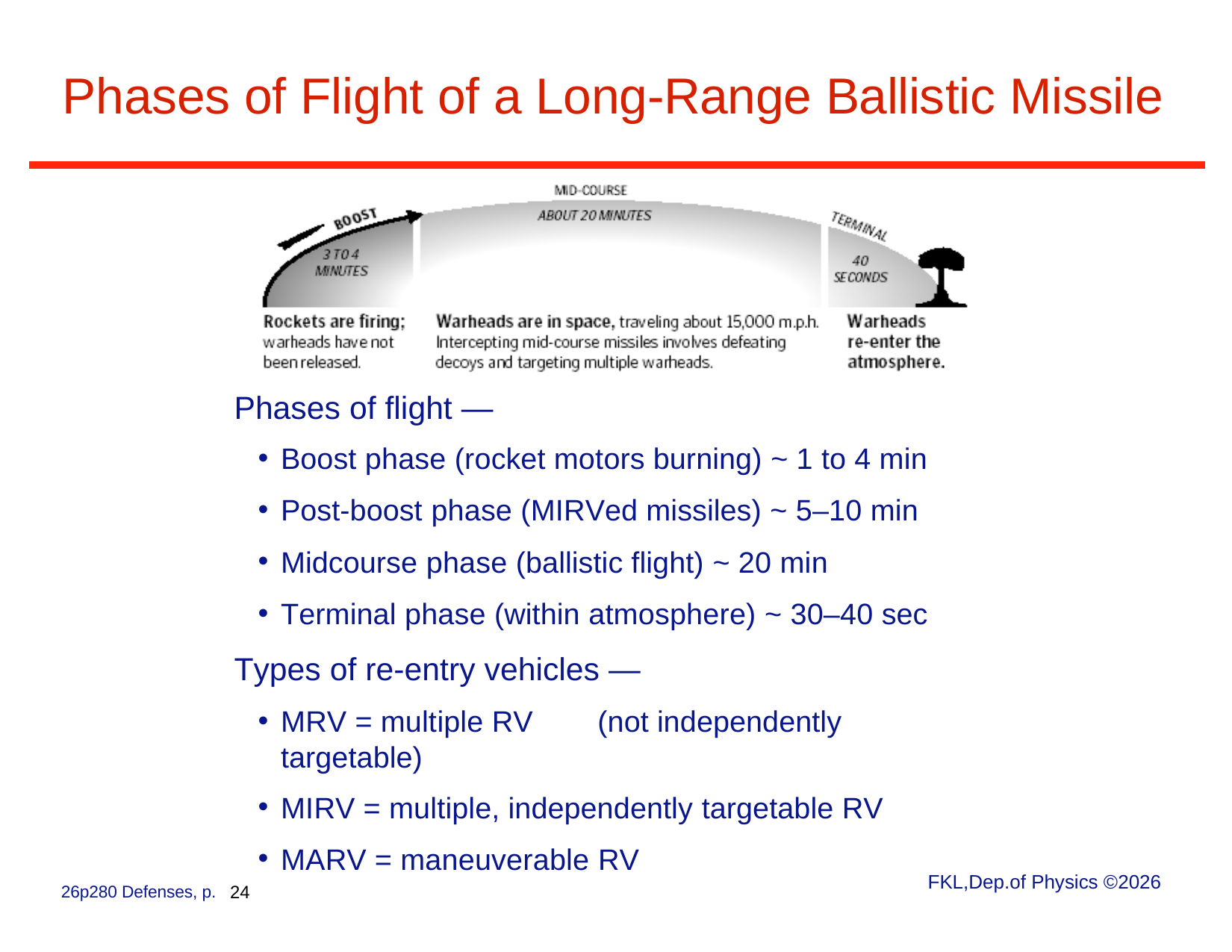

# Phases of Flight of a Long-Range Ballistic Missile

Phases of flight —

Boost phase (rocket motors burning) ~ 1 to 4 min

Post-boost phase (MIRVed missiles) ~ 5–10 min

Midcourse phase (ballistic flight) ~ 20 min

Terminal phase (within atmosphere) ~ 30–40 sec

Types of re-entry vehicles —

MRV = multiple RV	(not independently targetable)

MIRV = multiple, independently targetable RV

MARV = maneuverable RV
26p280 Defenses, p.   24
FKL,Dep.of Physics ©2026